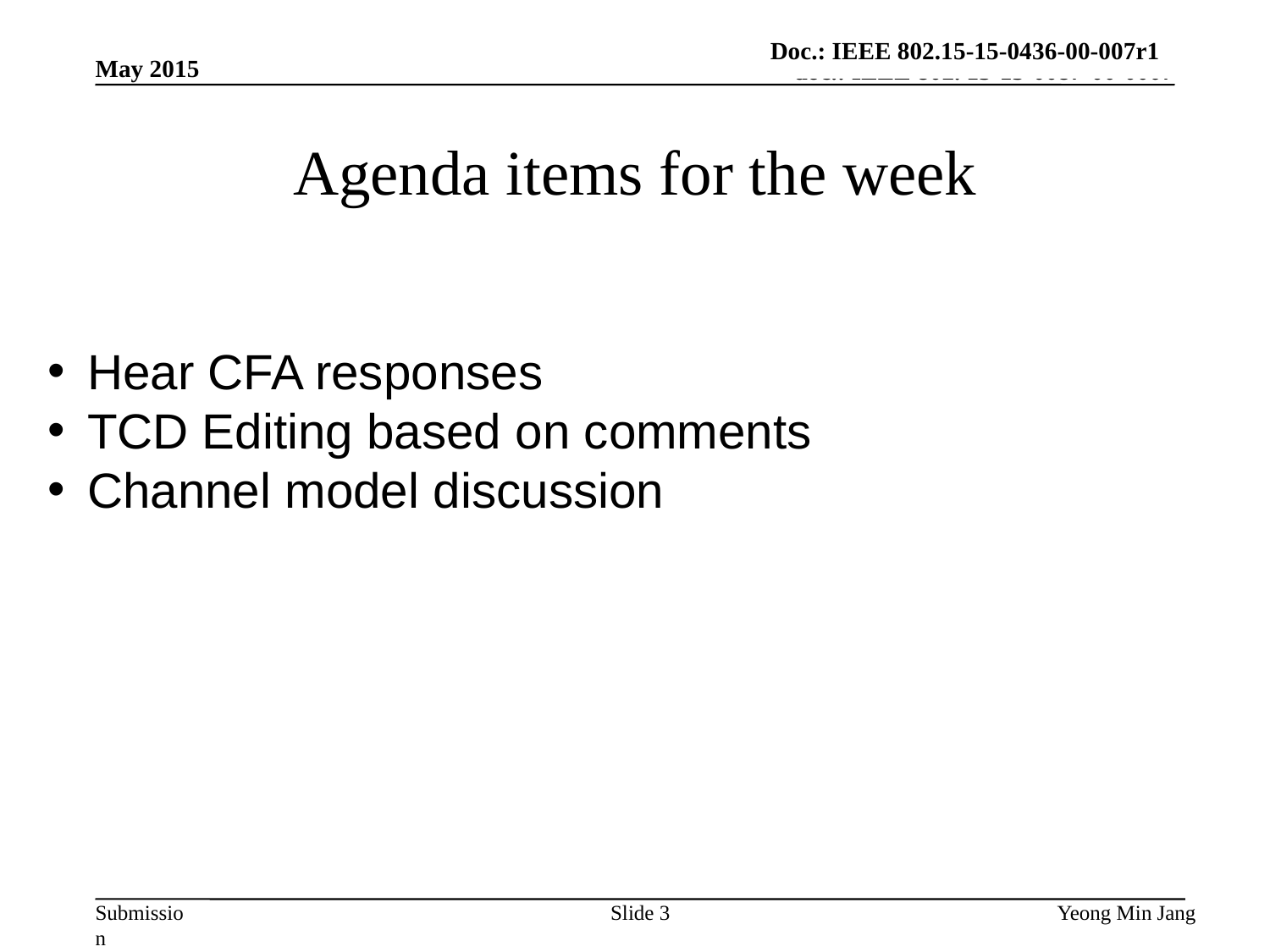

Doc.: IEEE 802.15-15-0436-00-007r1
May 2015
# Agenda items for the week

Hear CFA responses
TCD Editing based on comments
Channel model discussion

Slide 3
Yeong Min Jang